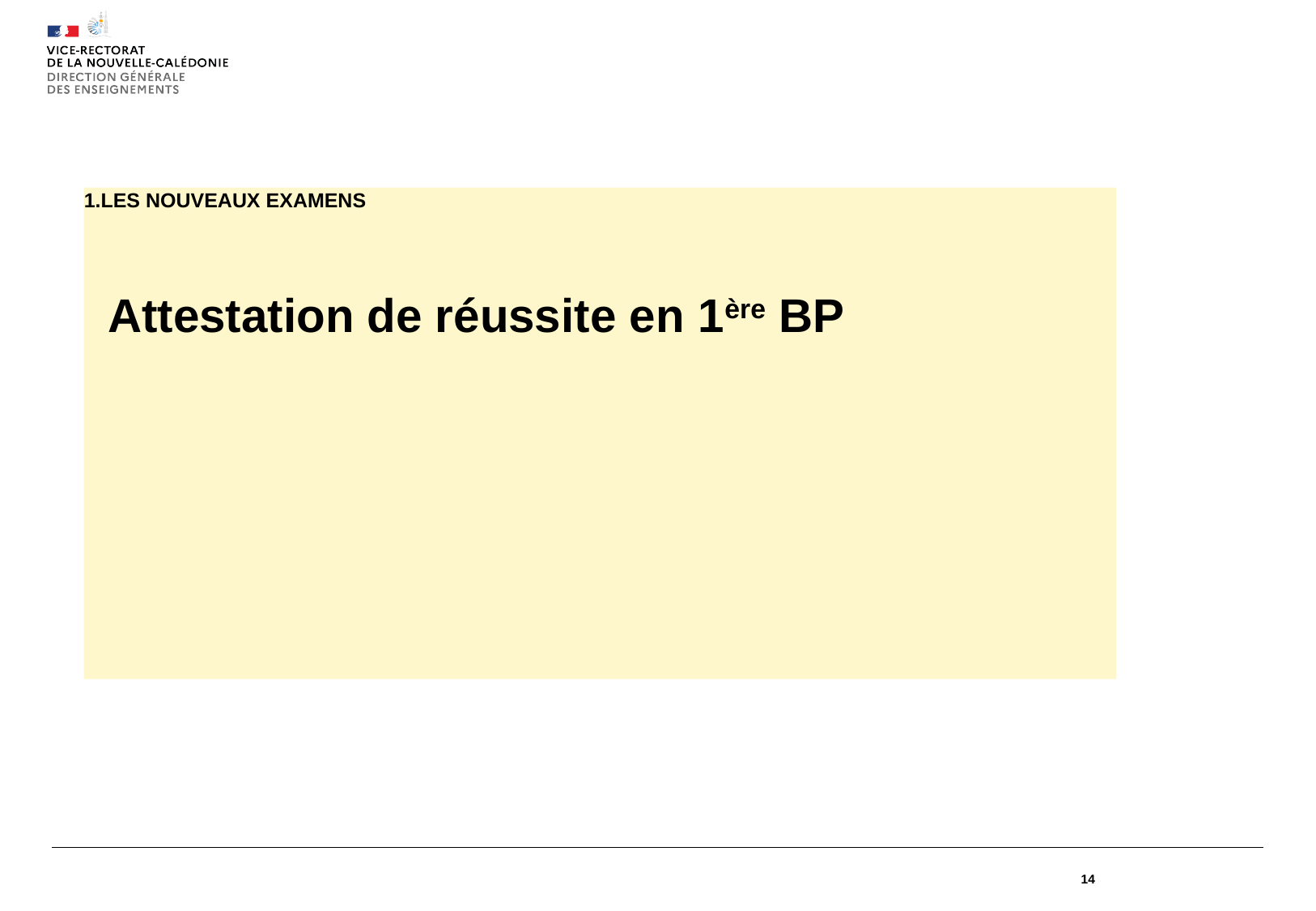

# à partir de 2021
LES NOUVEAUX EXAMENS

Attestation de réussite en 1ère BP

14